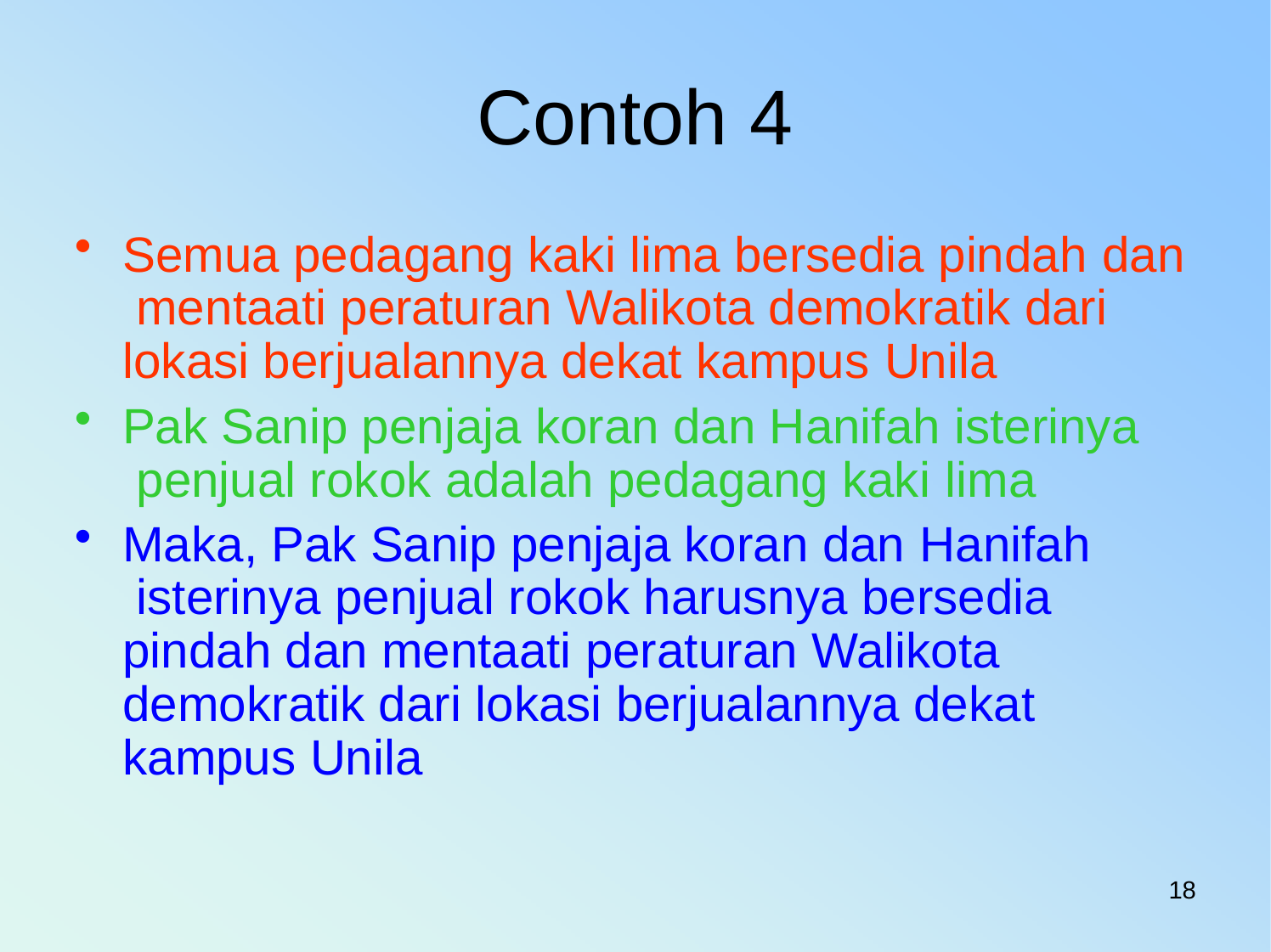

# Contoh 4
Semua pedagang kaki lima bersedia pindah dan  mentaati peraturan Walikota demokratik dari  lokasi berjualannya dekat kampus Unila
Pak Sanip penjaja koran dan Hanifah isterinya  penjual rokok adalah pedagang kaki lima
Maka, Pak Sanip penjaja koran dan Hanifah  isterinya penjual rokok harusnya bersedia  pindah dan mentaati peraturan Walikota  demokratik dari lokasi berjualannya dekat  kampus Unila
18